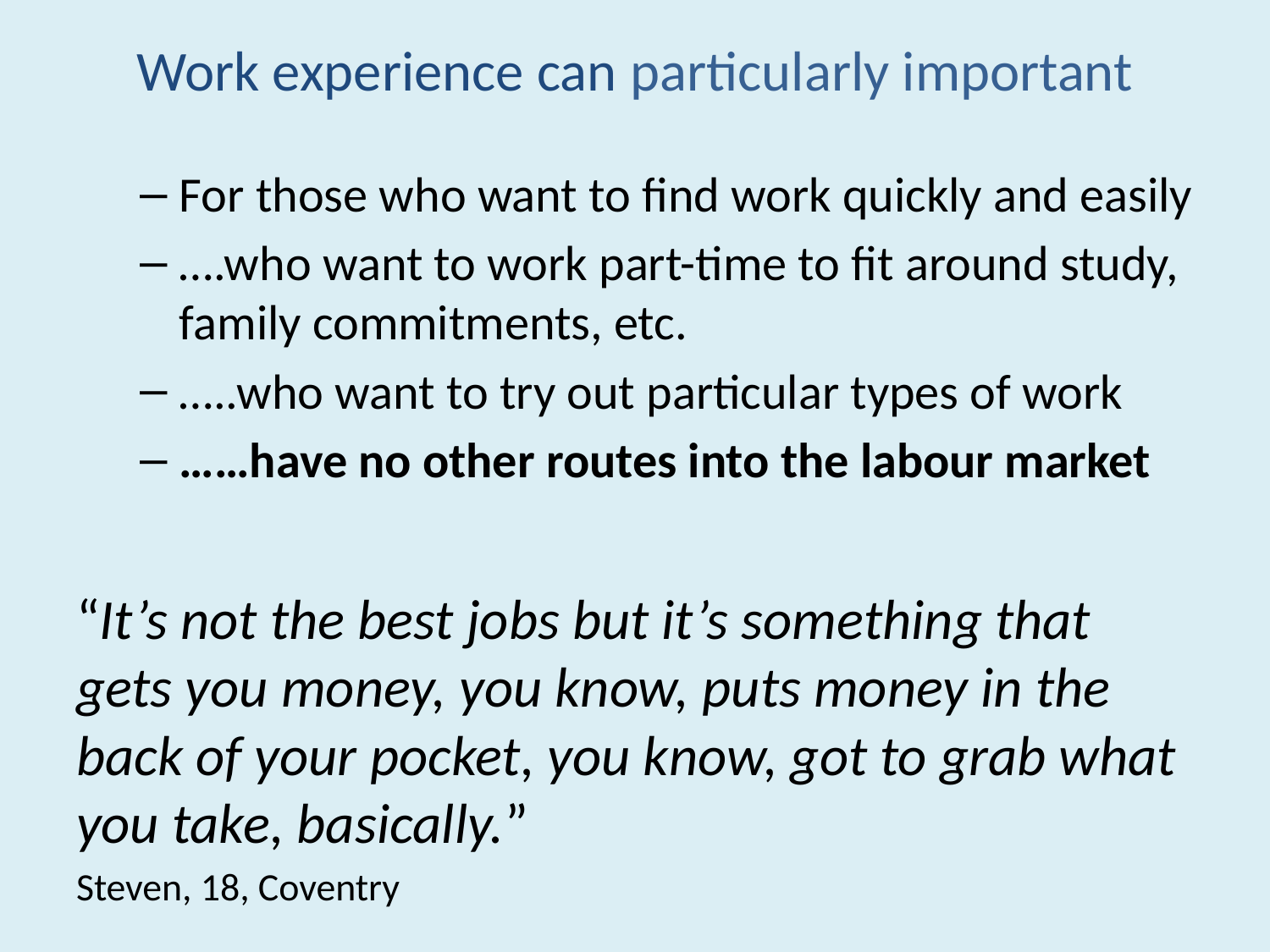

# Work experience can particularly important
For those who want to find work quickly and easily
….who want to work part-time to fit around study, family commitments, etc.
…..who want to try out particular types of work
……have no other routes into the labour market

“It’s not the best jobs but it’s something that gets you money, you know, puts money in the back of your pocket, you know, got to grab what you take, basically.”
Steven, 18, Coventry